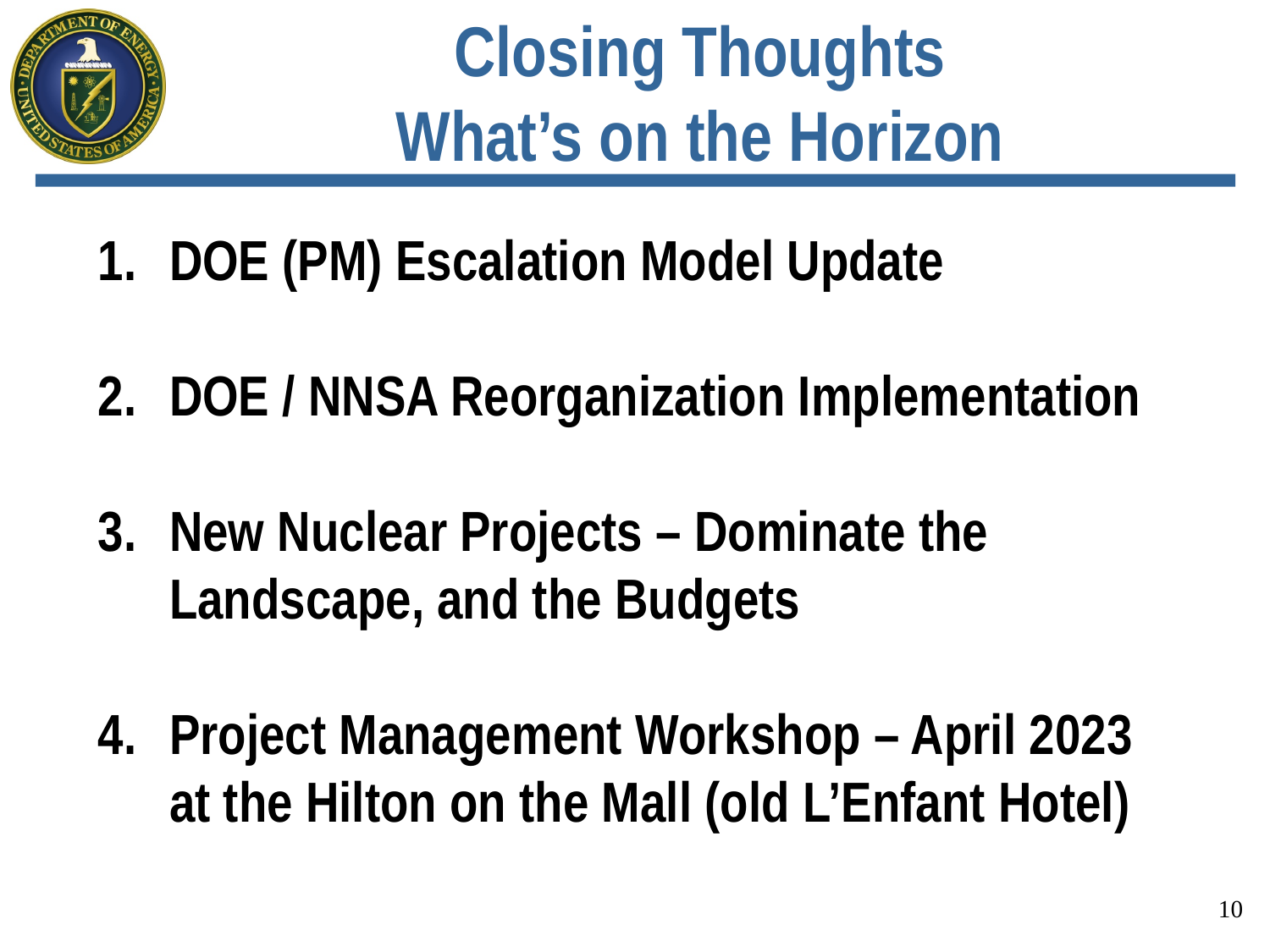

# Closing Thoughts What’s on the Horizon
DOE (PM) Escalation Model Update

DOE / NNSA Reorganization Implementation

New Nuclear Projects – Dominate the Landscape, and the Budgets

Project Management Workshop – April 2023 at the Hilton on the Mall (old L’Enfant Hotel)
10